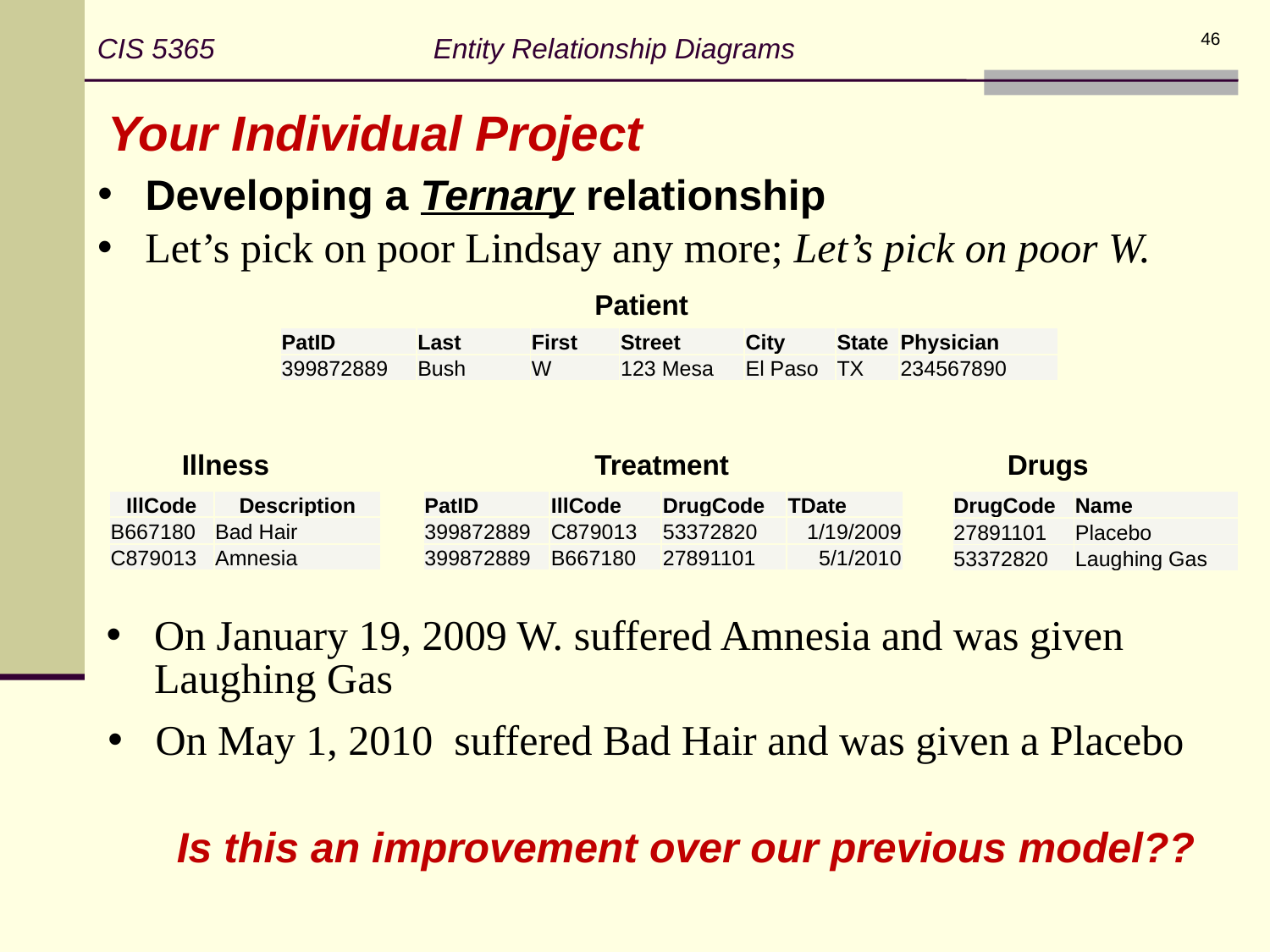

CIS 5365                            Entity Relationship Diagrams
46
Your Individual Project
Developing a Ternary relationship
Let’s pick on poor Lindsay any more; Let’s pick on poor W.
Patient
| PatID | Last | First | Street | City | State | Physician |
| --- | --- | --- | --- | --- | --- | --- |
| 399872889 | Bush | W | 123 Mesa | El Paso | TX | 234567890 |
Illness
Treatment
Drugs
| IllCode | Description |
| --- | --- |
| B667180 | Bad Hair |
| C879013 | Amnesia |
| PatID | IllCode | DrugCode | TDate |
| --- | --- | --- | --- |
| 399872889 | C879013 | 53372820 | 1/19/2009 |
| 399872889 | B667180 | 27891101 | 5/1/2010 |
| DrugCode | Name |
| --- | --- |
| 27891101 | Placebo |
| 53372820 | Laughing Gas |
On January 19, 2009 W. suffered Amnesia and was given Laughing Gas
On May 1, 2010  suffered Bad Hair and was given a Placebo
Is this an improvement over our previous model??